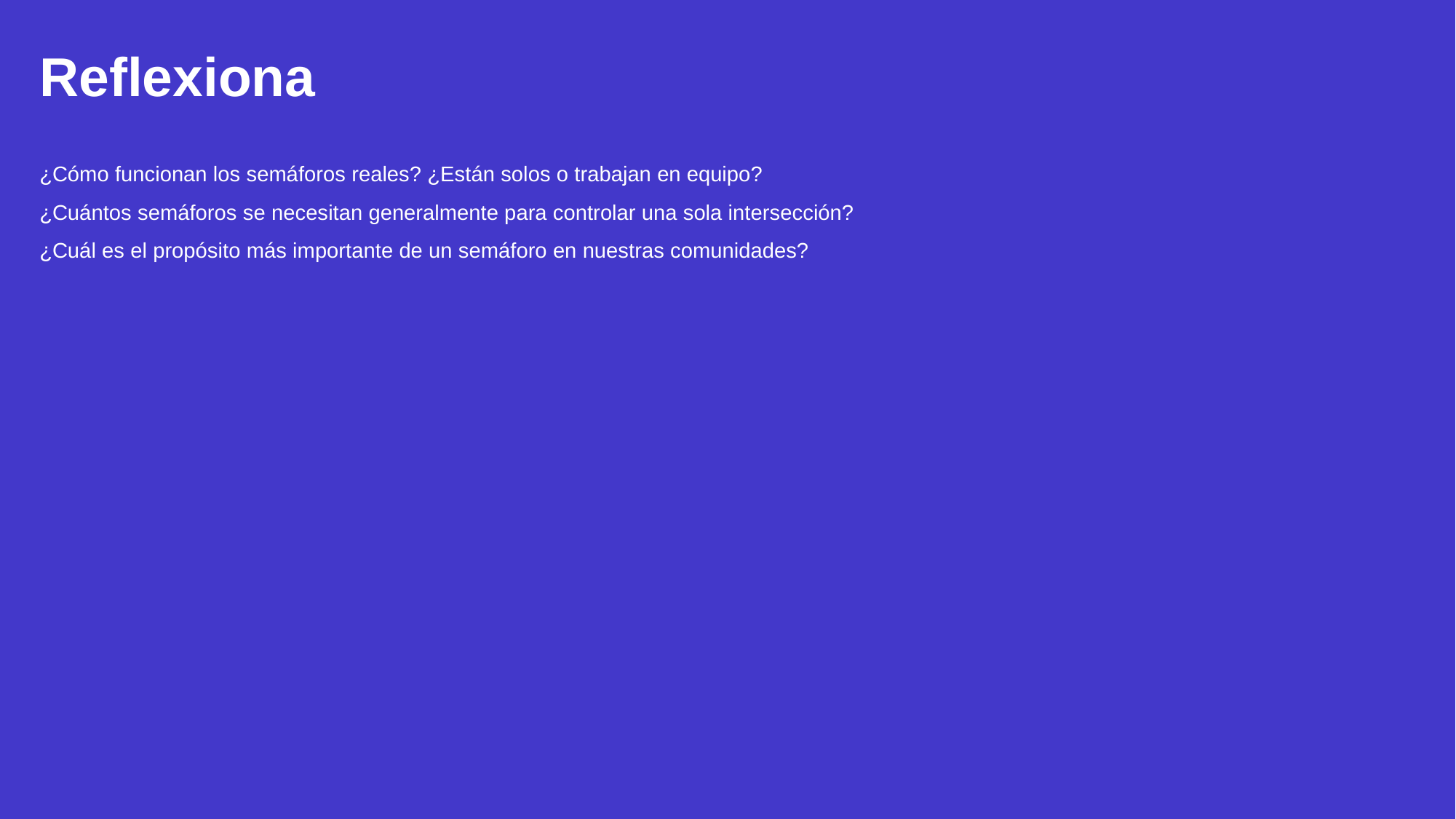

# Reflexiona
¿Cómo funcionan los semáforos reales? ¿Están solos o trabajan en equipo?
¿Cuántos semáforos se necesitan generalmente para controlar una sola intersección?
¿Cuál es el propósito más importante de un semáforo en nuestras comunidades?